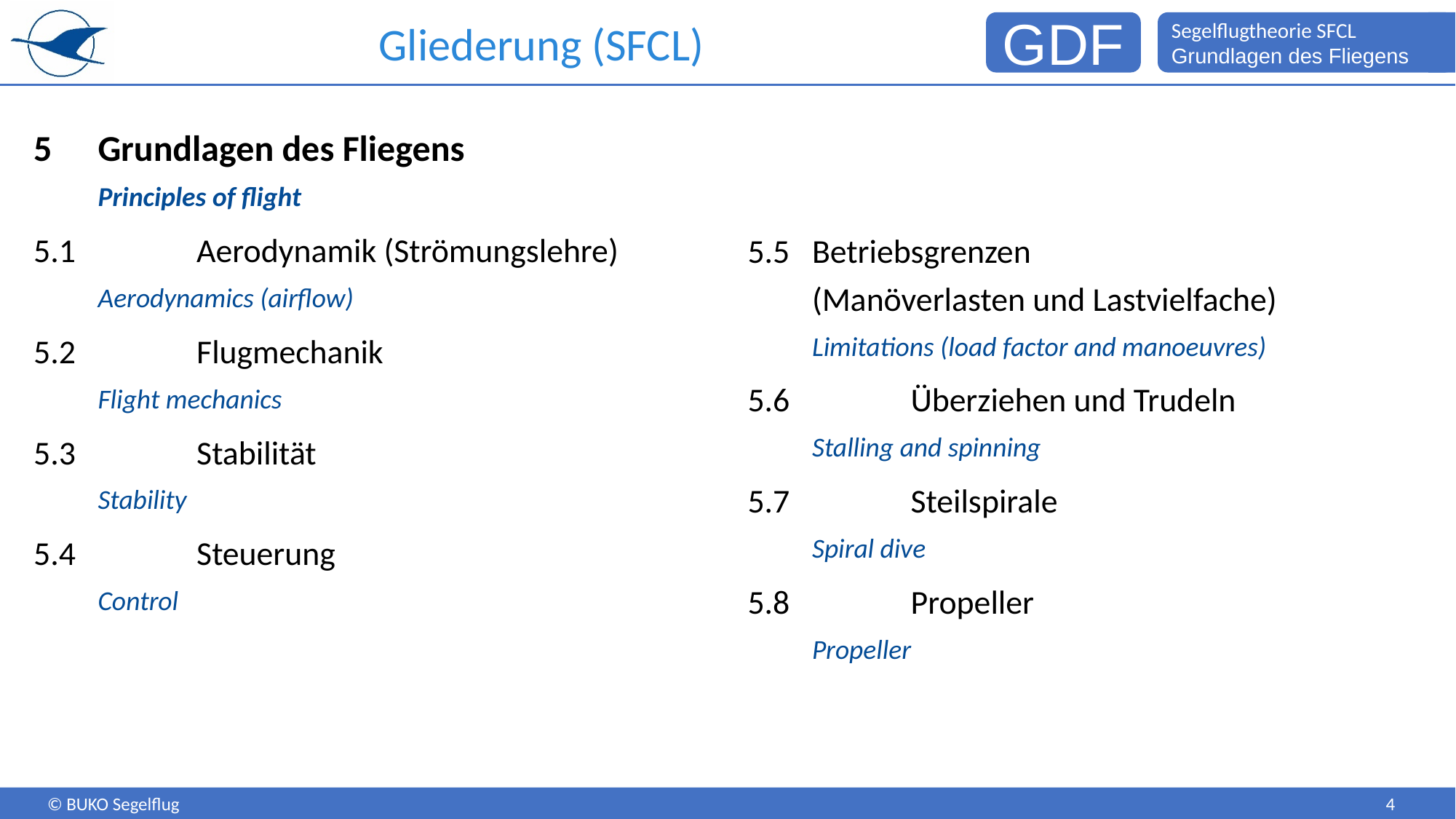

# Gliederung (SFCL)
5	Grundlagen des Fliegens
Principles of flight
5.1		Aerodynamik (Strömungslehre)
Aerodynamics (airflow)
5.2		Flugmechanik
Flight mechanics
5.3		Stabilität
Stability
5.4		Steuerung
Control

5.5	Betriebsgrenzen
(Manöverlasten und Lastvielfache)
Limitations (load factor and manoeuvres)
5.6		Überziehen und Trudeln
Stalling and spinning
5.7		Steilspirale
Spiral dive
5.8		Propeller
Propeller

4